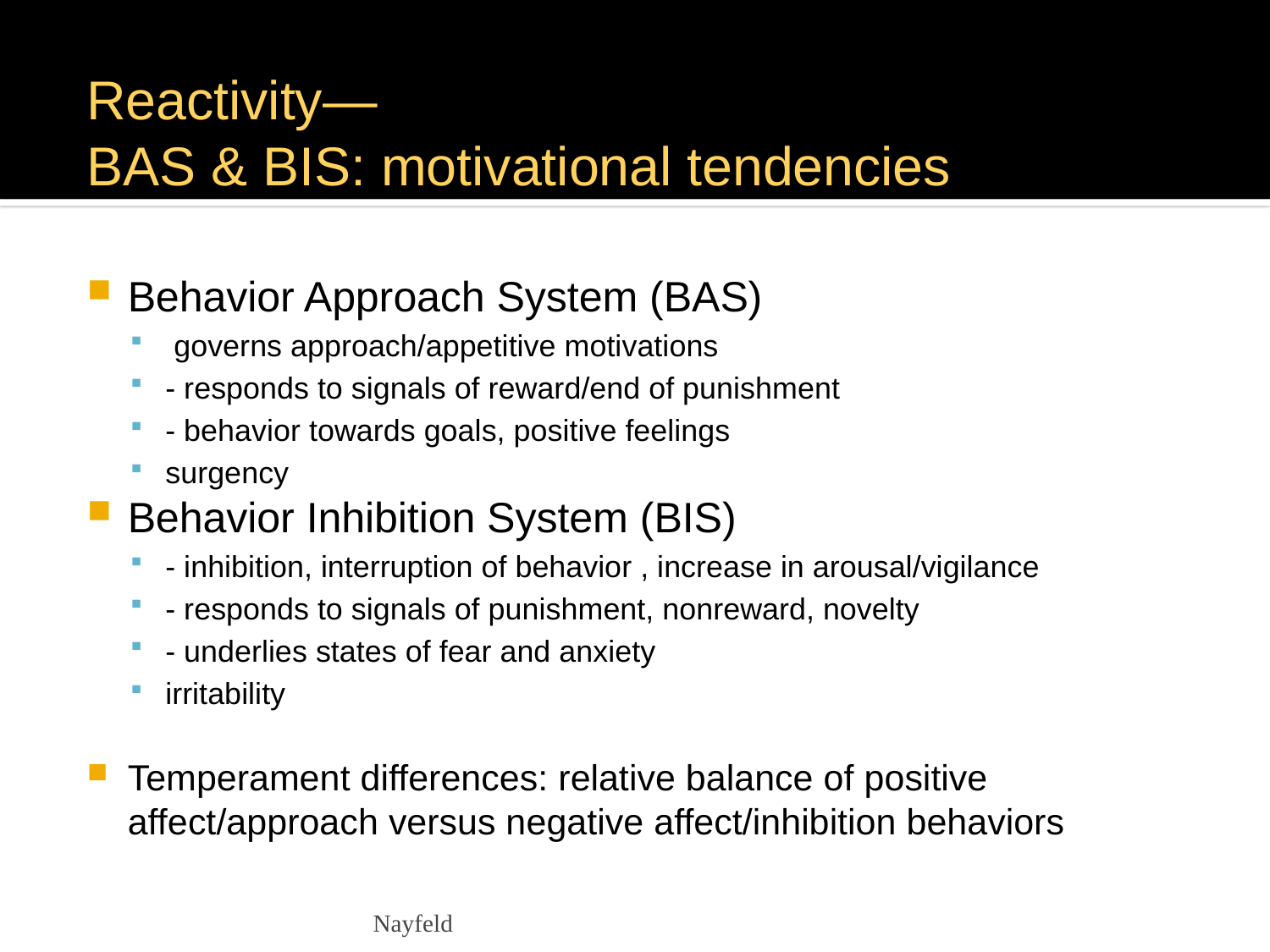

Reactivity—
BAS & BIS: motivational tendencies

Behavior Approach System (BAS)
 governs approach/appetitive motivations
	- responds to signals of reward/end of punishment
	- behavior towards goals, positive feelings
surgency
Behavior Inhibition System (BIS)
	- inhibition, interruption of behavior , increase in arousal/vigilance
	- responds to signals of punishment, nonreward, novelty
	- underlies states of fear and anxiety
irritability

Temperament differences: relative balance of positive affect/approach versus negative affect/inhibition behaviors

Nayfeld